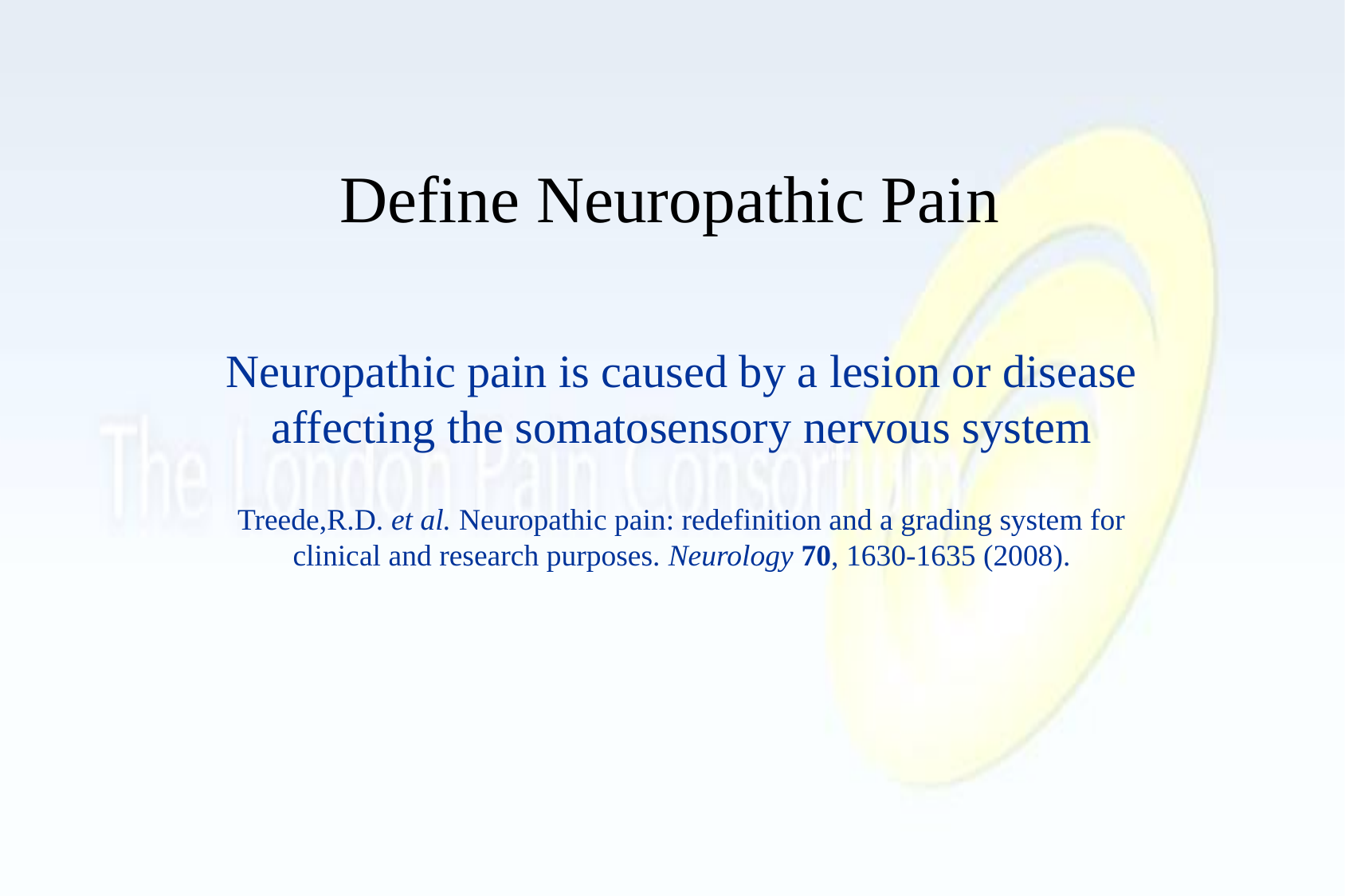

# Define Neuropathic Pain
Neuropathic pain is caused by a lesion or disease affecting the somatosensory nervous system

Treede,R.D. et al. Neuropathic pain: redefinition and a grading system for clinical and research purposes. Neurology 70, 1630-1635 (2008).